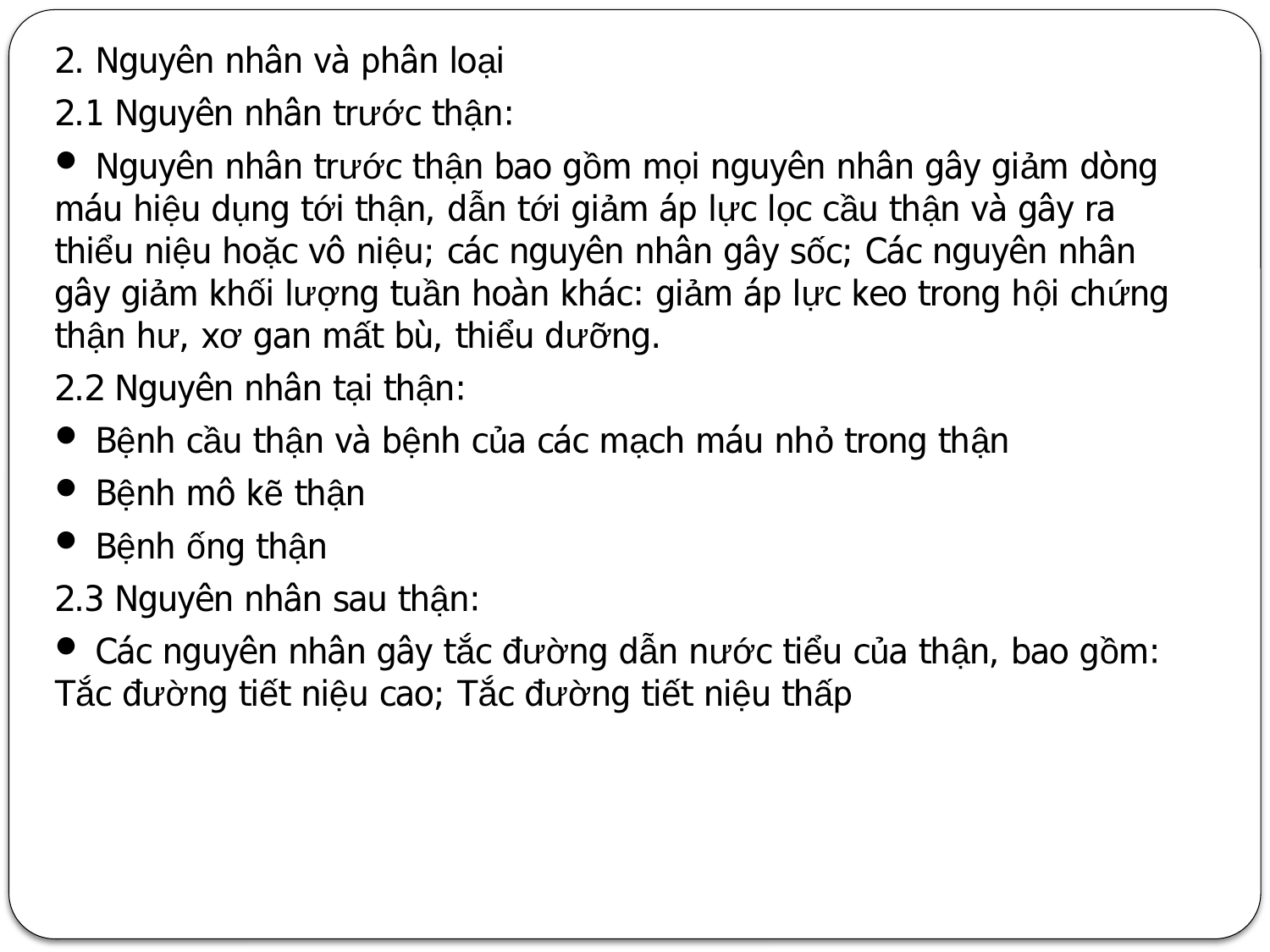

2. Nguyên nhân và phân loại
2.1 Nguyên nhân trước thận:
 Nguyên nhân trước thận bao gồm mọi nguyên nhân gây giảm dòng máu hiệu dụng tới thận, dẫn tới giảm áp lực lọc cầu thận và gây ra thiểu niệu hoặc vô niệu; các nguyên nhân gây sốc; Các nguyên nhân gây giảm khối lượng tuần hoàn khác: giảm áp lực keo trong hội chứng thận hư, xơ gan mất bù, thiểu dưỡng.
2.2 Nguyên nhân tại thận:
 Bệnh cầu thận và bệnh của các mạch máu nhỏ trong thận
 Bệnh mô kẽ thận
 Bệnh ống thận
2.3 Nguyên nhân sau thận:
 Các nguyên nhân gây tắc đường dẫn nước tiểu của thận, bao gồm: Tắc đường tiết niệu cao; Tắc đường tiết niệu thấp